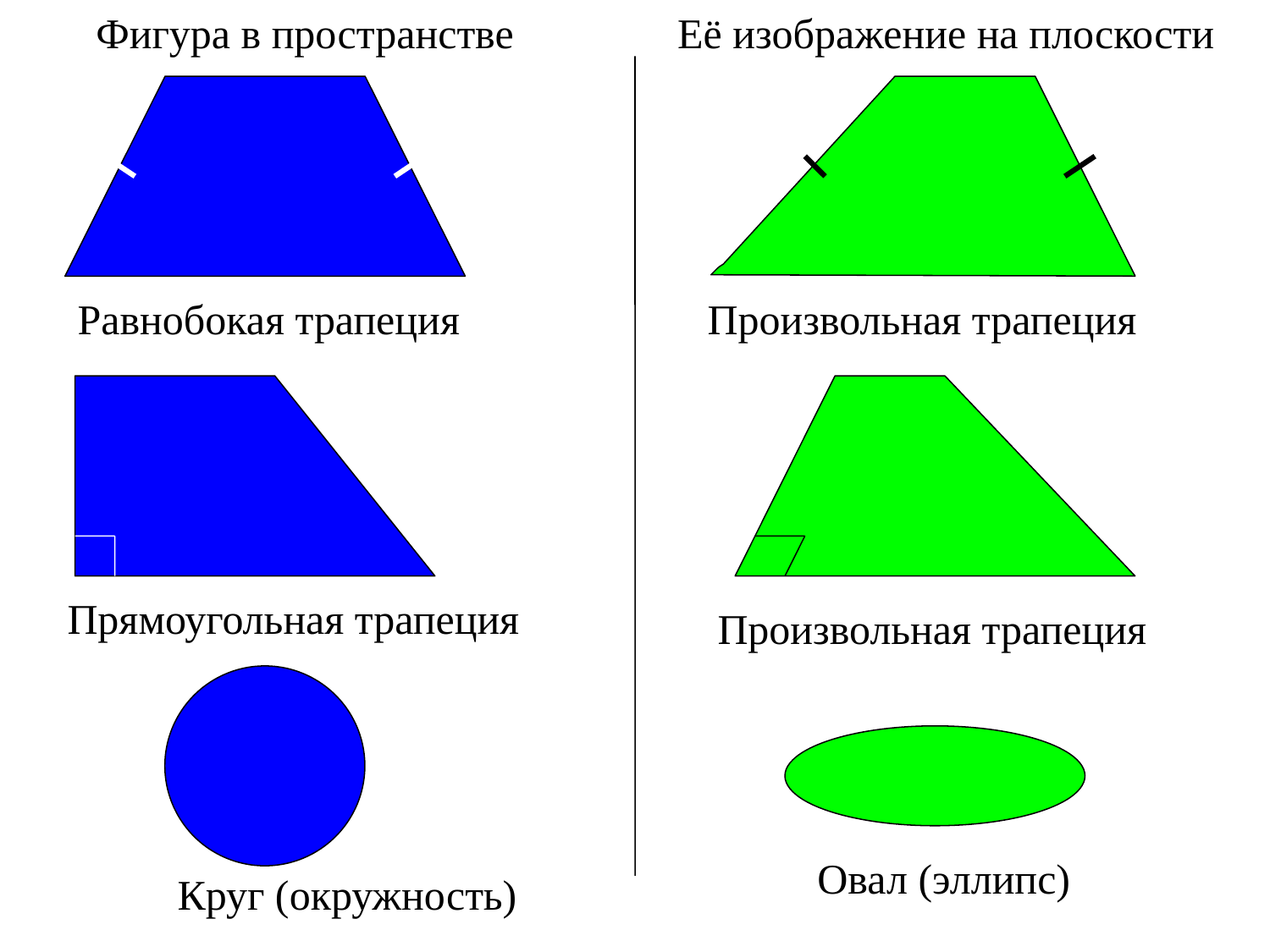

Фигура в пространстве
Её изображение на плоскости

Равнобокая трапеция
Произвольная трапеция

Прямоугольная трапеция
Произвольная трапеция

Овал (эллипс)
Круг (окружность)